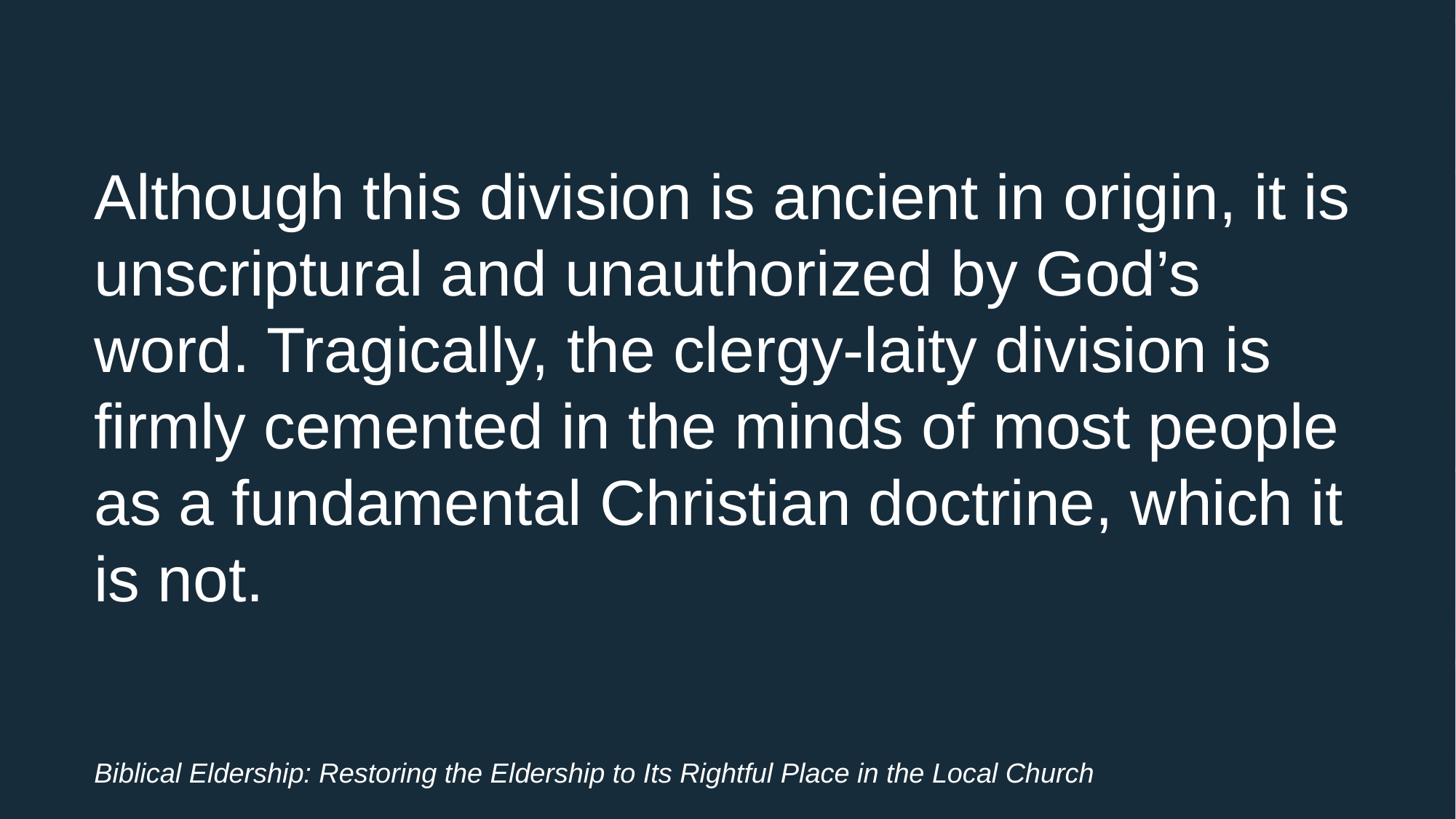

# Although this division is ancient in origin, it is unscriptural and unauthorized by God’s word. Tragically, the clergy-laity division is firmly cemented in the minds of most people as a fundamental Christian doctrine, which it is not.
Biblical Eldership: Restoring the Eldership to Its Rightful Place in the Local Church